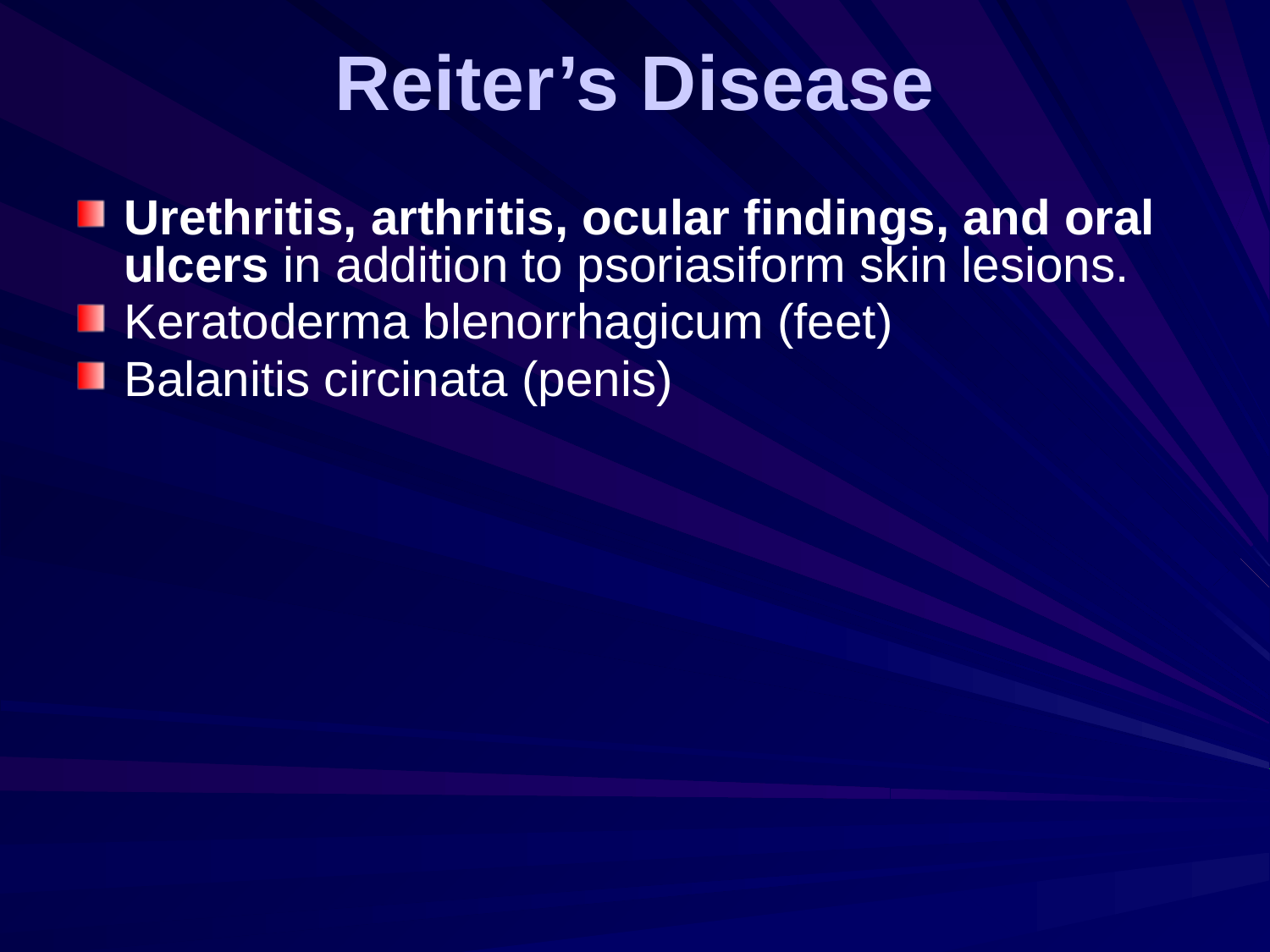

# Reiter’s Disease
Urethritis, arthritis, ocular findings, and oral ulcers in addition to psoriasiform skin lesions.
Keratoderma blenorrhagicum (feet)
Balanitis circinata (penis)